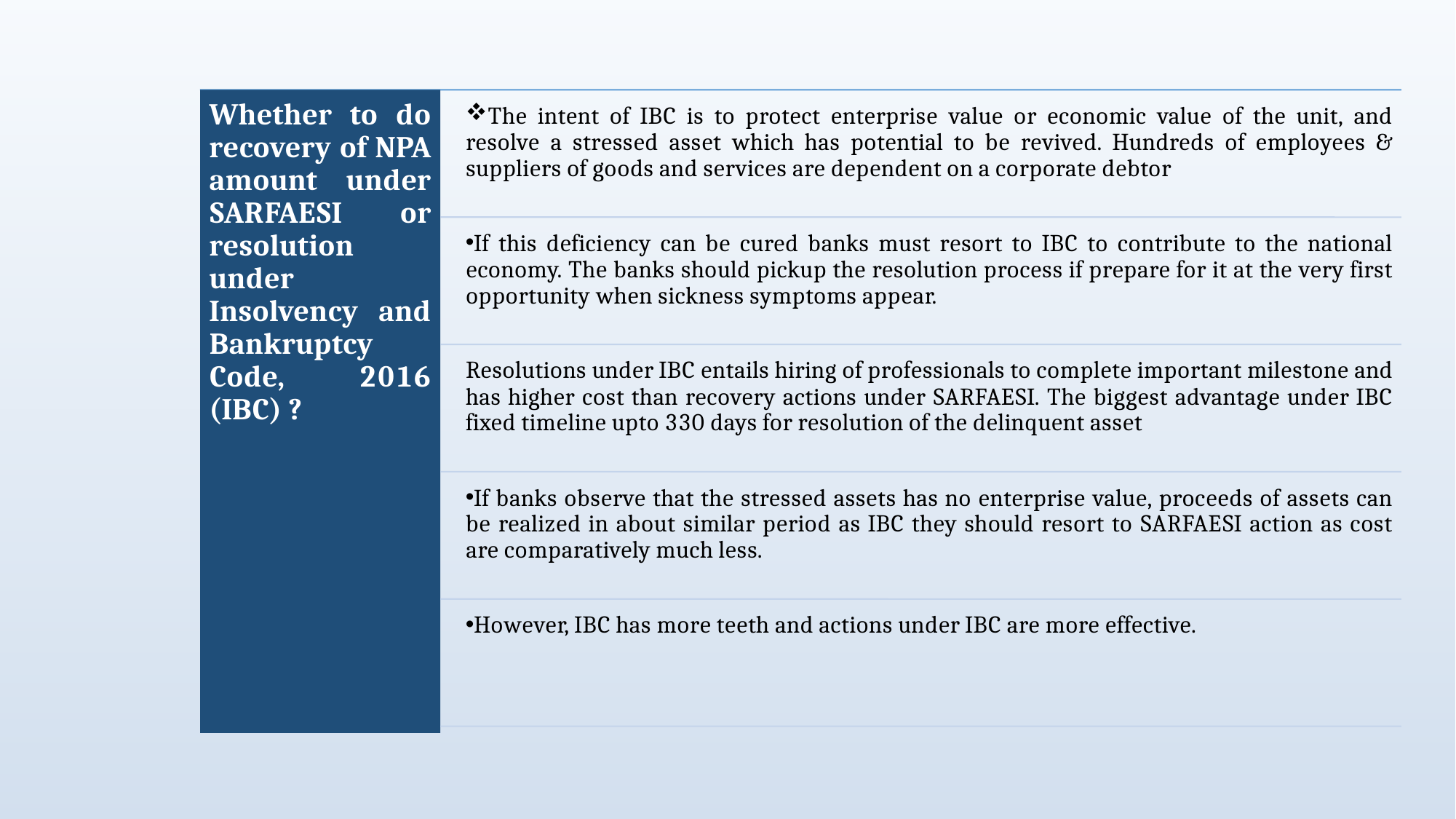

Whether to do recovery of NPA amount under SARFAESI or resolution under Insolvency and Bankruptcy Code, 2016 (IBC) ?
The intent of IBC is to protect enterprise value or economic value of the unit, and resolve a stressed asset which has potential to be revived. Hundreds of employees & suppliers of goods and services are dependent on a corporate debtor
If this deficiency can be cured banks must resort to IBC to contribute to the national economy. The banks should pickup the resolution process if prepare for it at the very first opportunity when sickness symptoms appear.
Resolutions under IBC entails hiring of professionals to complete important milestone and has higher cost than recovery actions under SARFAESI. The biggest advantage under IBC fixed timeline upto 330 days for resolution of the delinquent asset
If banks observe that the stressed assets has no enterprise value, proceeds of assets can be realized in about similar period as IBC they should resort to SARFAESI action as cost are comparatively much less.
However, IBC has more teeth and actions under IBC are more effective.